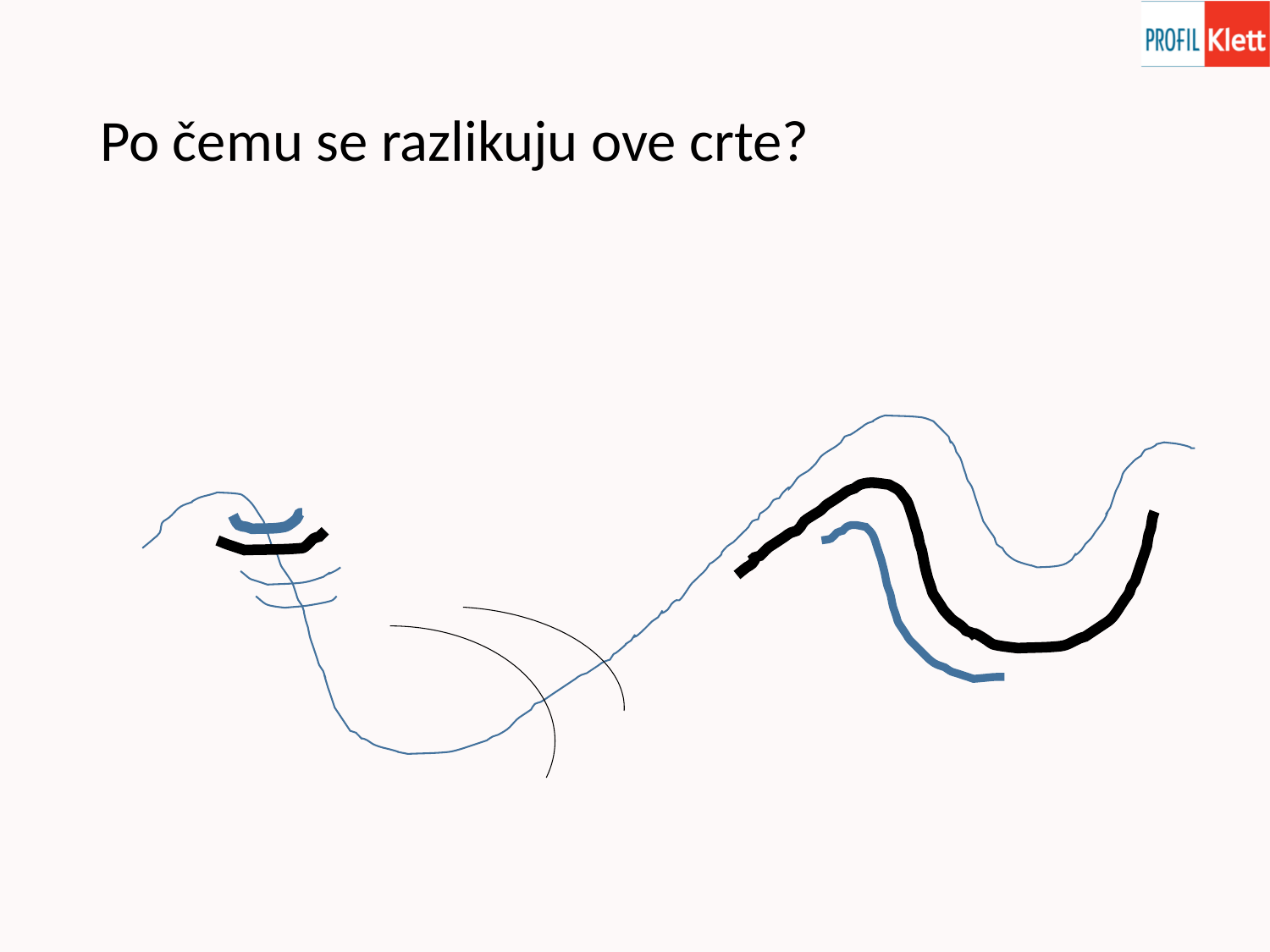

# Po čemu se razlikuju ove crte?